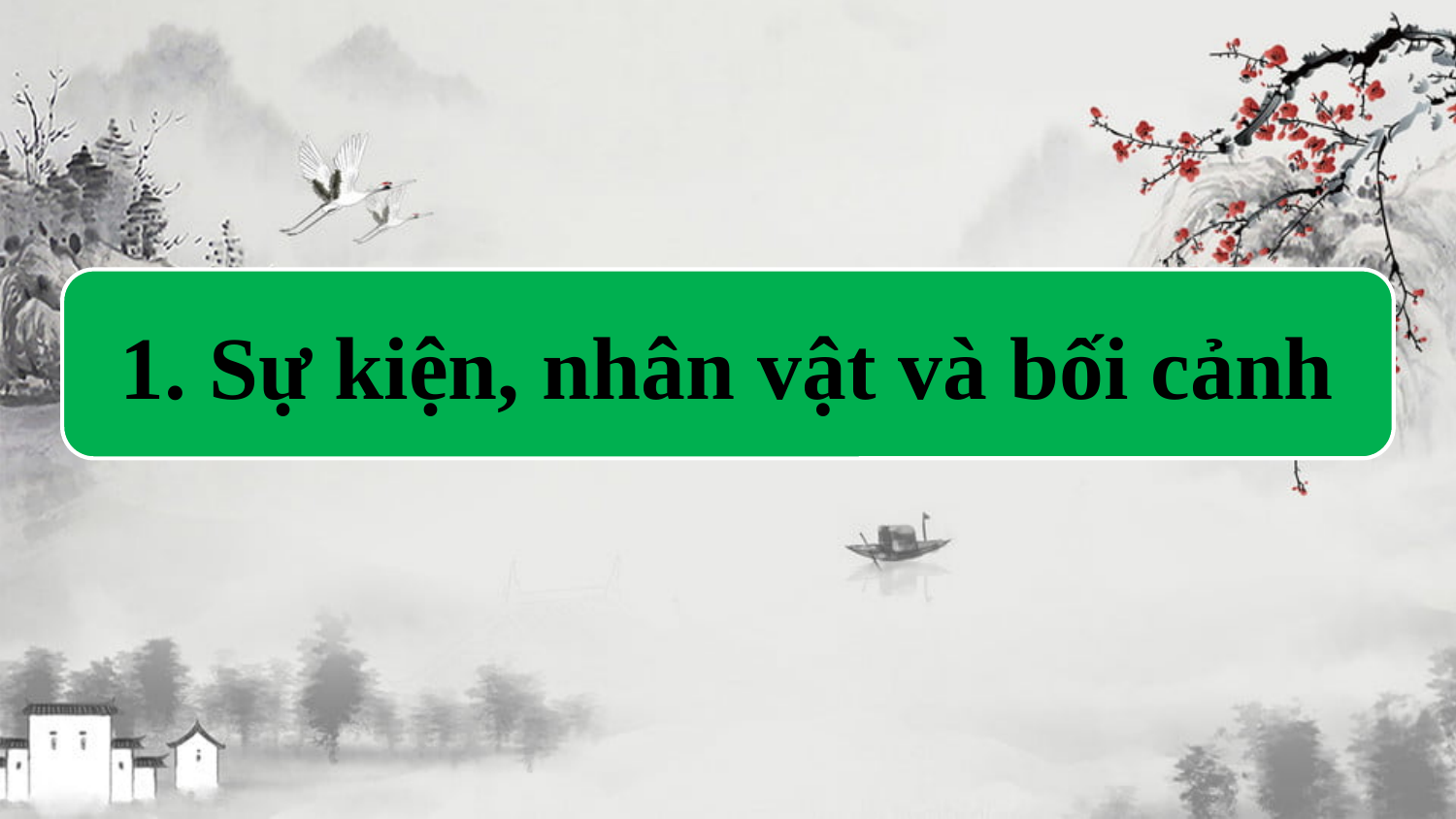

1. Sự kiện, nhân vật và bối cảnh